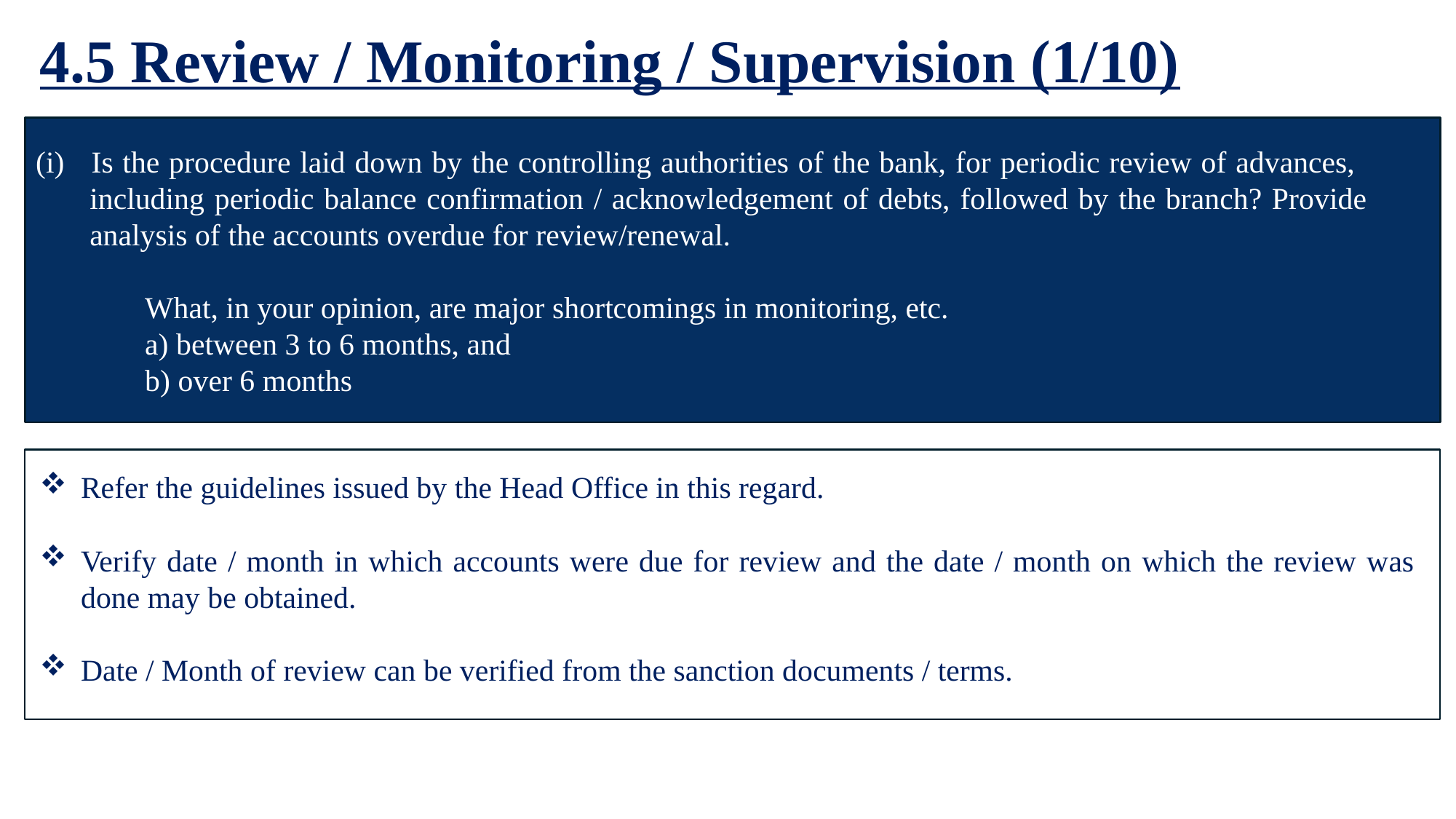

4.5 Review / Monitoring / Supervision (1/10)

Refer the guidelines issued by the Head Office in this regard.

Verify date / month in which accounts were due for review and the date / month on which the review was done may be obtained.

Date / Month of review can be verified from the sanction documents / terms.
(i) 	Is the procedure laid down by the controlling authorities of the bank, for periodic review of advances, 	including periodic balance confirmation / acknowledgement of debts, followed by the branch? Provide 	analysis of the accounts overdue for review/renewal.

	What, in your opinion, are major shortcomings in monitoring, etc.
	a) between 3 to 6 months, and
	b) over 6 months

40
LFAR (Credit Appraisal, Monitoring and Large Advances) | Ernakulam Branch of SIRC of ICAI | 18th March, 2026